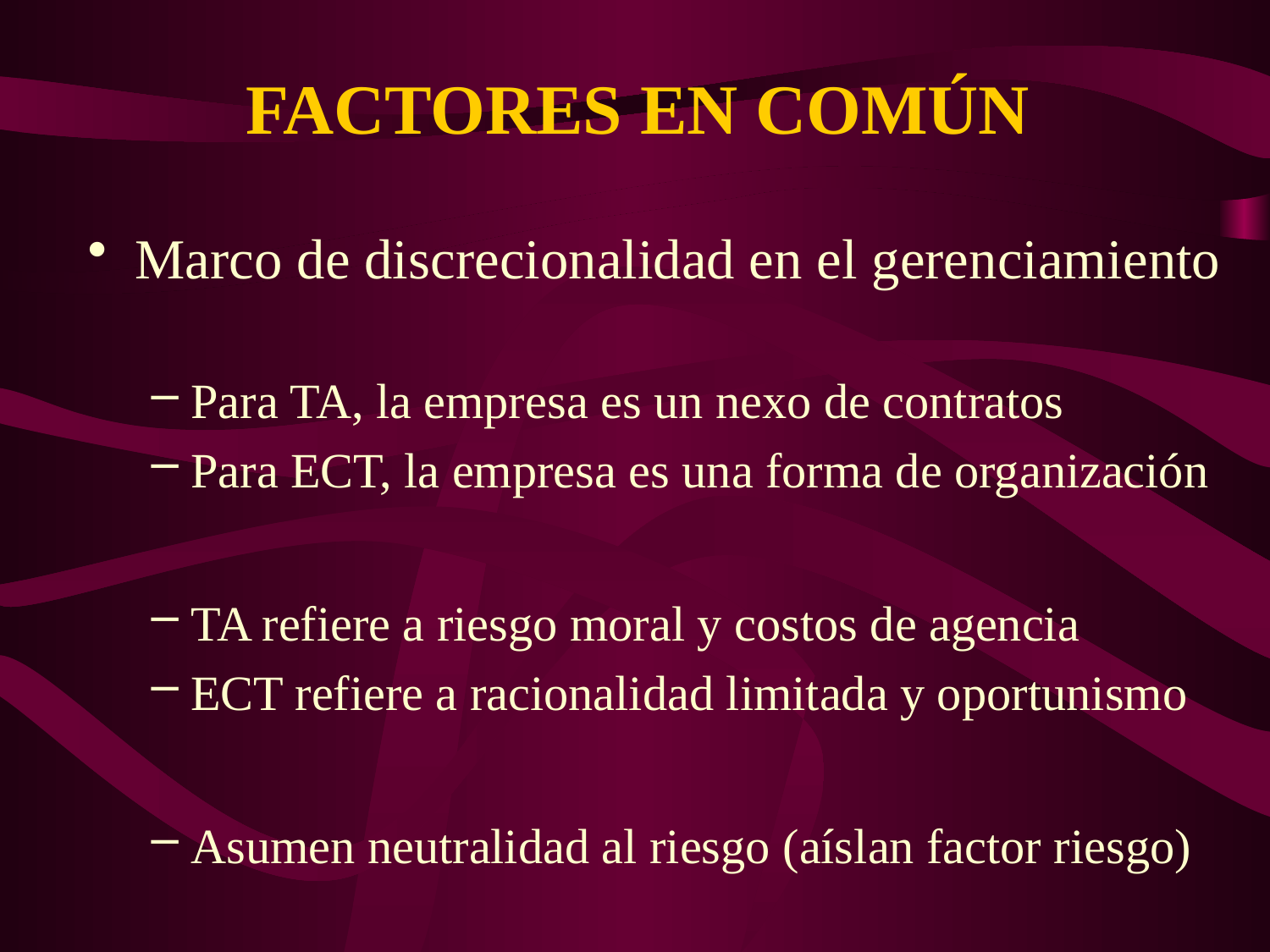

# FACTORES EN COMÚN
Marco de discrecionalidad en el gerenciamiento

Para TA, la empresa es un nexo de contratos
Para ECT, la empresa es una forma de organización

TA refiere a riesgo moral y costos de agencia
ECT refiere a racionalidad limitada y oportunismo

Asumen neutralidad al riesgo (aíslan factor riesgo)